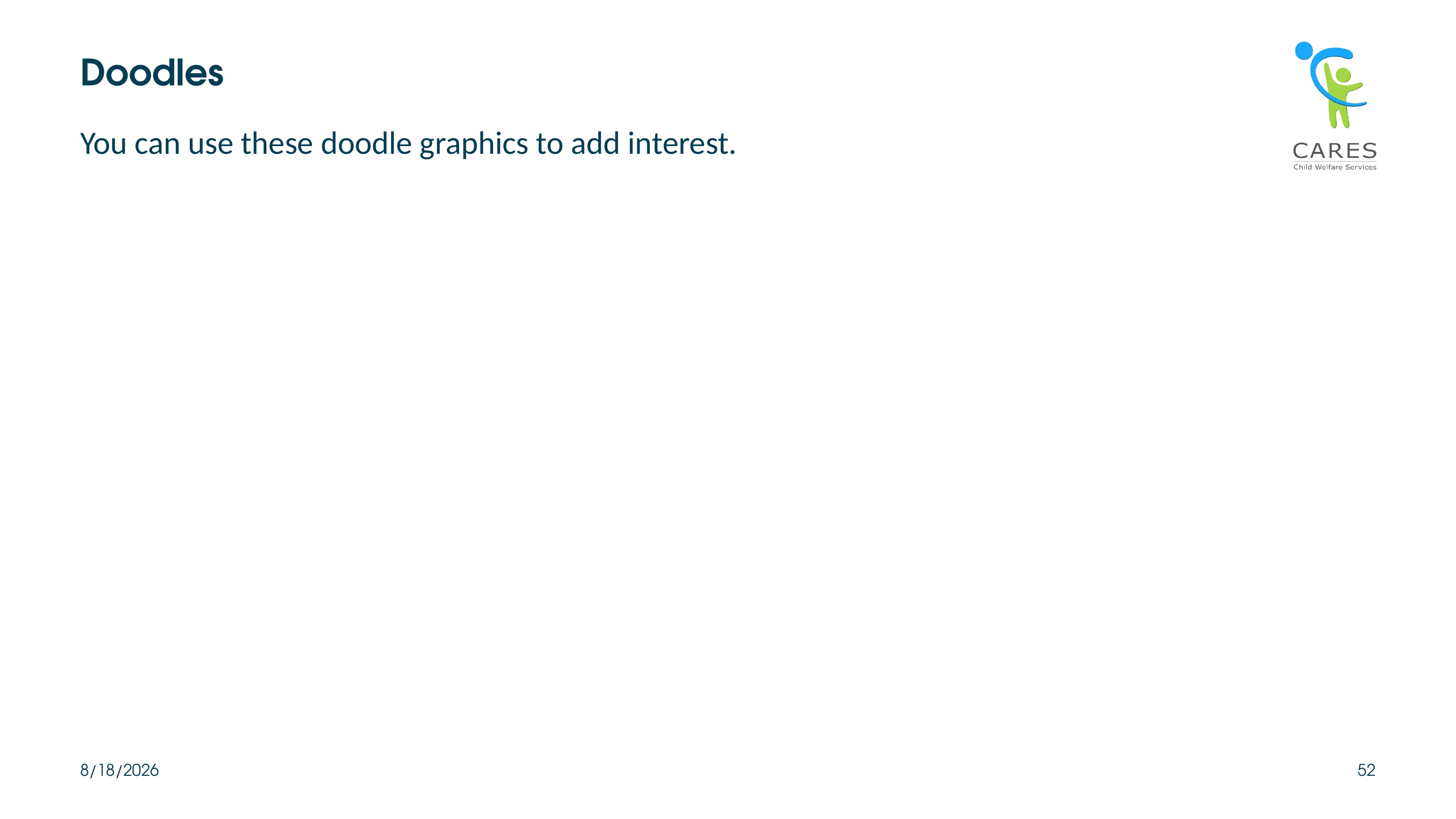

# Doodles
You can use these doodle graphics to add interest.

52

8/18/2026